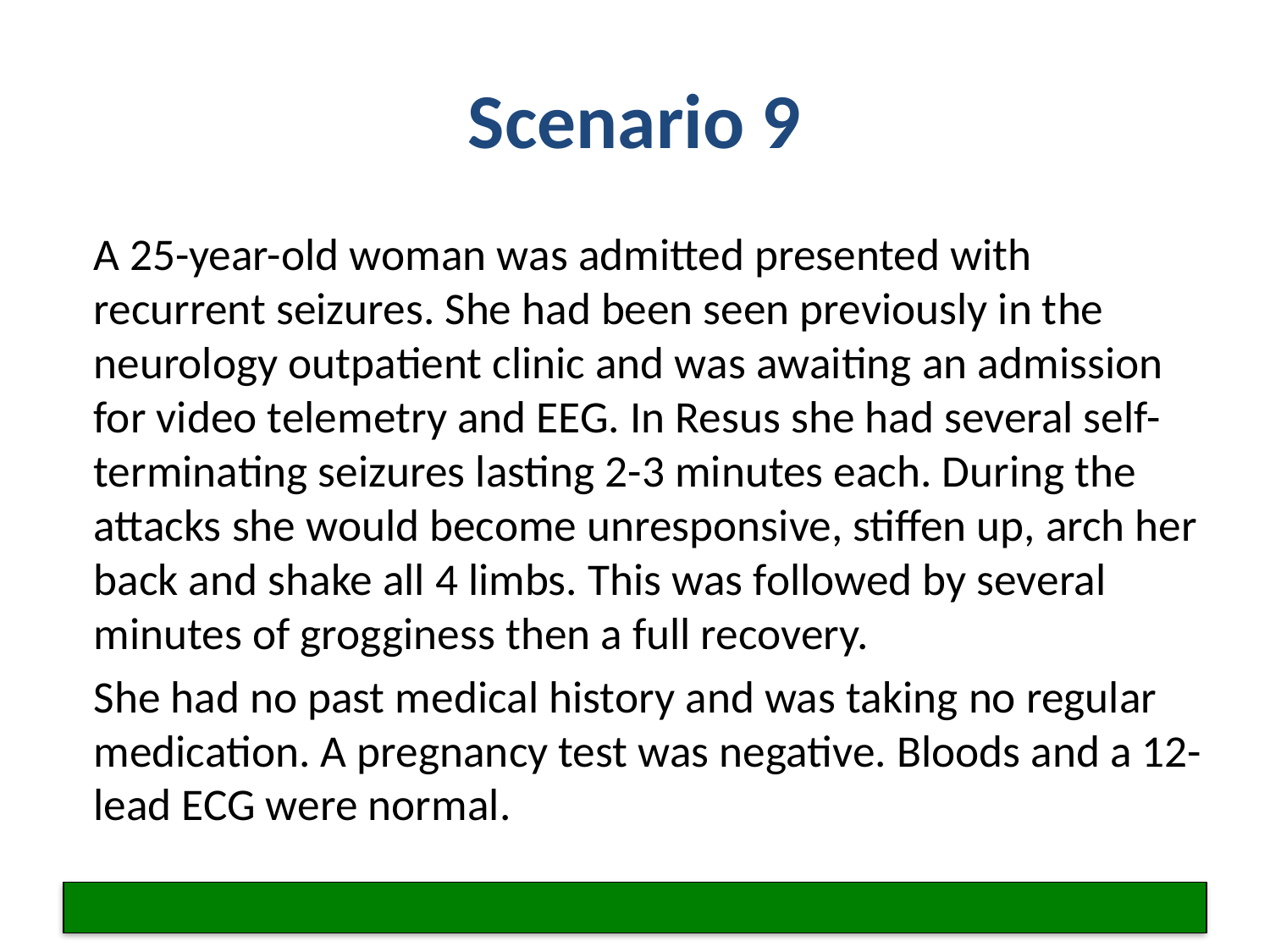

# Scenario 9
A 25-year-old woman was admitted presented with recurrent seizures. She had been seen previously in the neurology outpatient clinic and was awaiting an admission for video telemetry and EEG. In Resus she had several self-terminating seizures lasting 2-3 minutes each. During the attacks she would become unresponsive, stiffen up, arch her back and shake all 4 limbs. This was followed by several minutes of grogginess then a full recovery.
She had no past medical history and was taking no regular medication. A pregnancy test was negative. Bloods and a 12-lead ECG were normal.